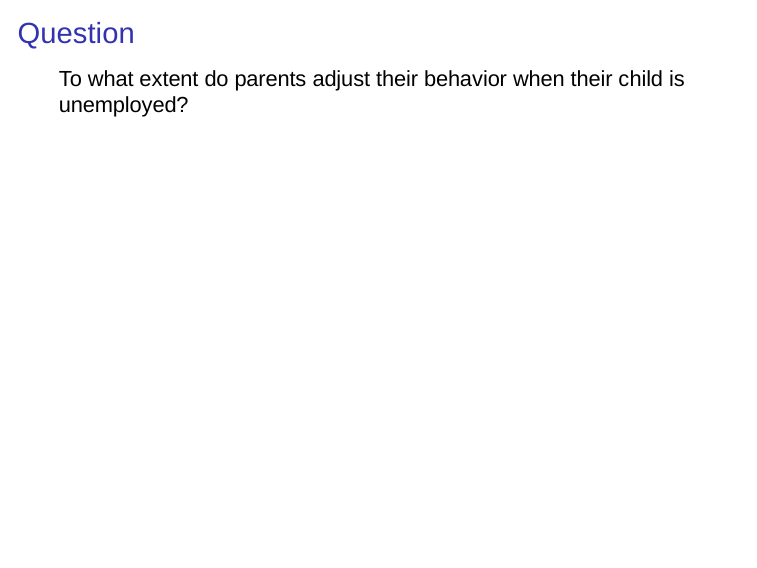

# Question
To what extent do parents adjust their behavior when their child is  unemployed?